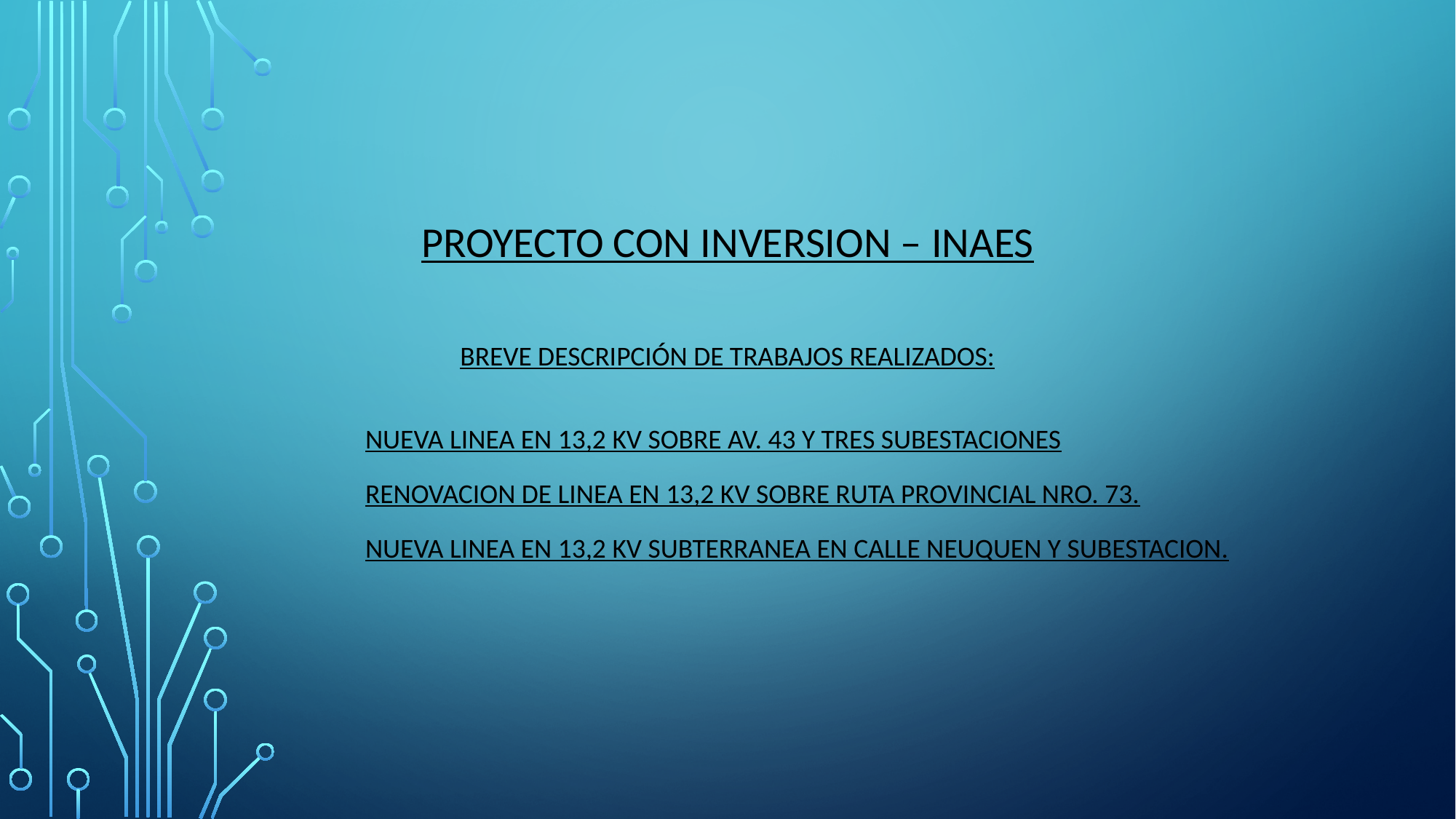

# PROYECTO CON INVERSION – INAES   Breve descripción De trabajos realizados:
NUEVA LINEA EN 13,2 KV SOBRE AV. 43 Y TRES SUBESTACIONES
RENOVACION DE LINEA EN 13,2 KV SOBRE RUTA PROVINCIAL NRO. 73.
NUEVA LINEA EN 13,2 KV SUBTERRANEA EN CALLE NEUQUEN Y SUBESTACION.